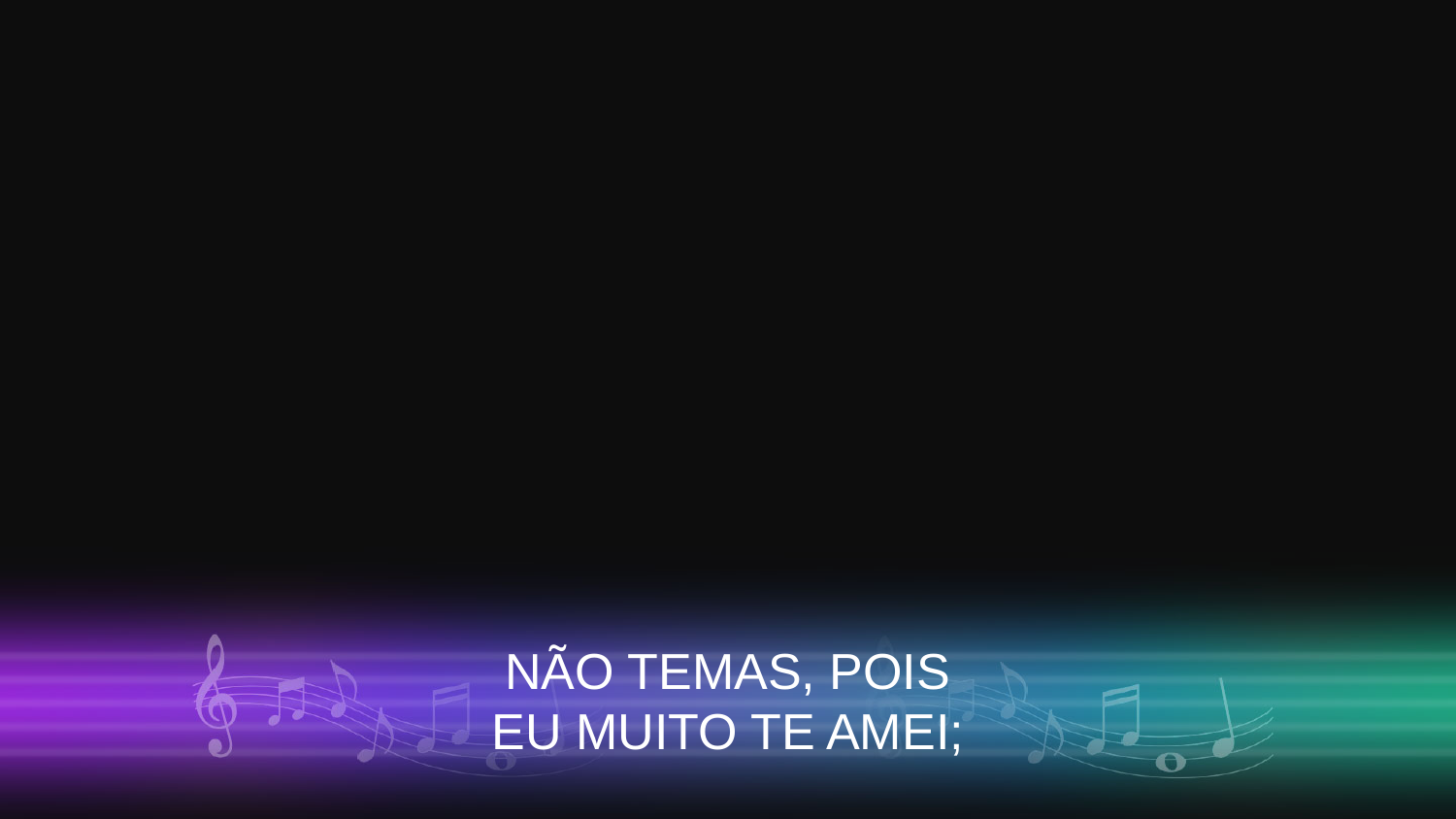

NÃO TEMAS, POIS
EU MUITO TE AMEI;